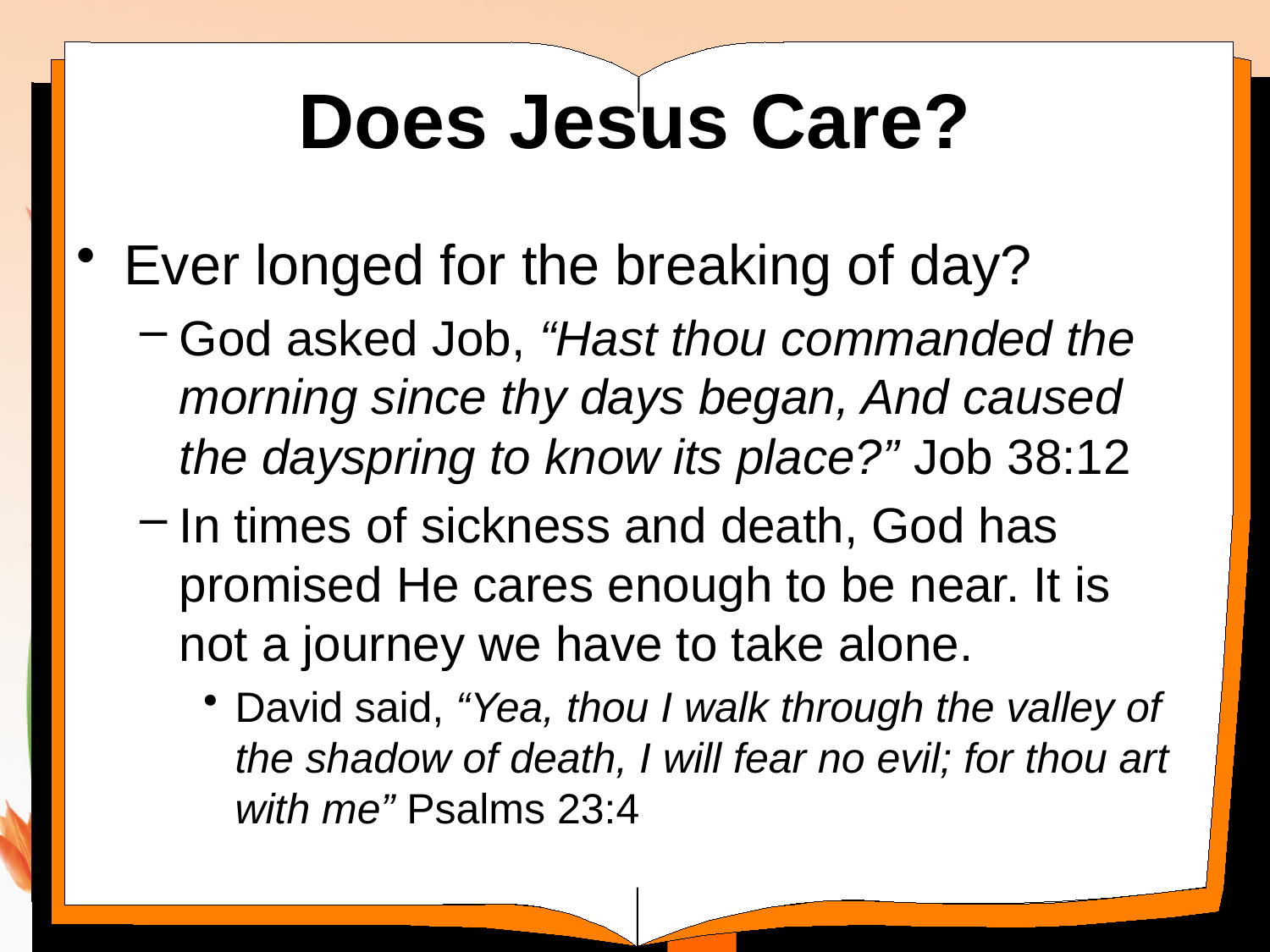

# Does Jesus Care?
Ever longed for the breaking of day?
God asked Job, “Hast thou commanded the morning since thy days began, And caused the dayspring to know its place?” Job 38:12
In times of sickness and death, God has promised He cares enough to be near. It is not a journey we have to take alone.
David said, “Yea, thou I walk through the valley of the shadow of death, I will fear no evil; for thou art with me” Psalms 23:4

8